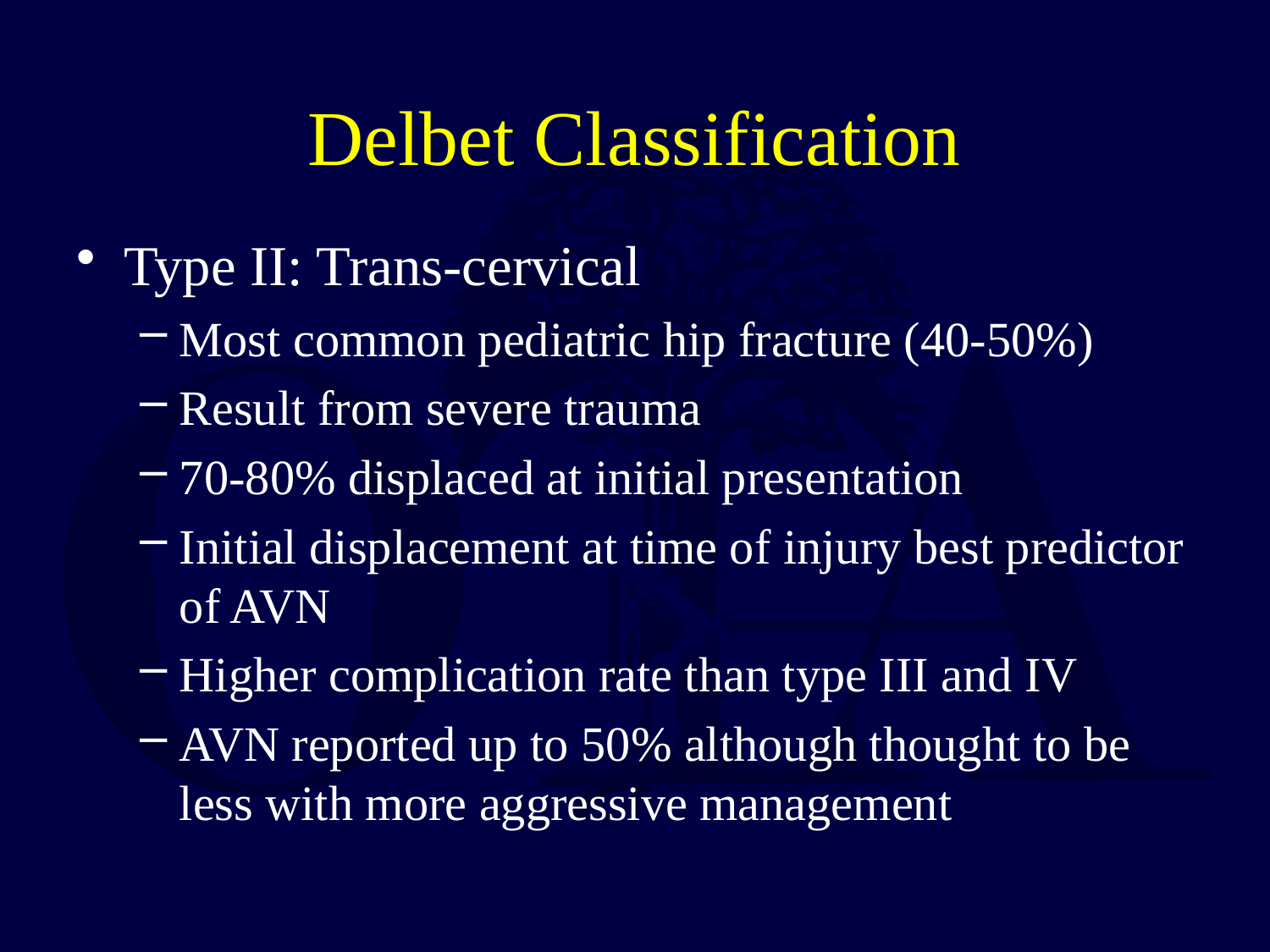

# Delbet Classification
Type II: Trans-cervical
Most common pediatric hip fracture (40-50%)
Result from severe trauma
70-80% displaced at initial presentation
Initial displacement at time of injury best predictor of AVN
Higher complication rate than type III and IV
AVN reported up to 50% although thought to be less with more aggressive management